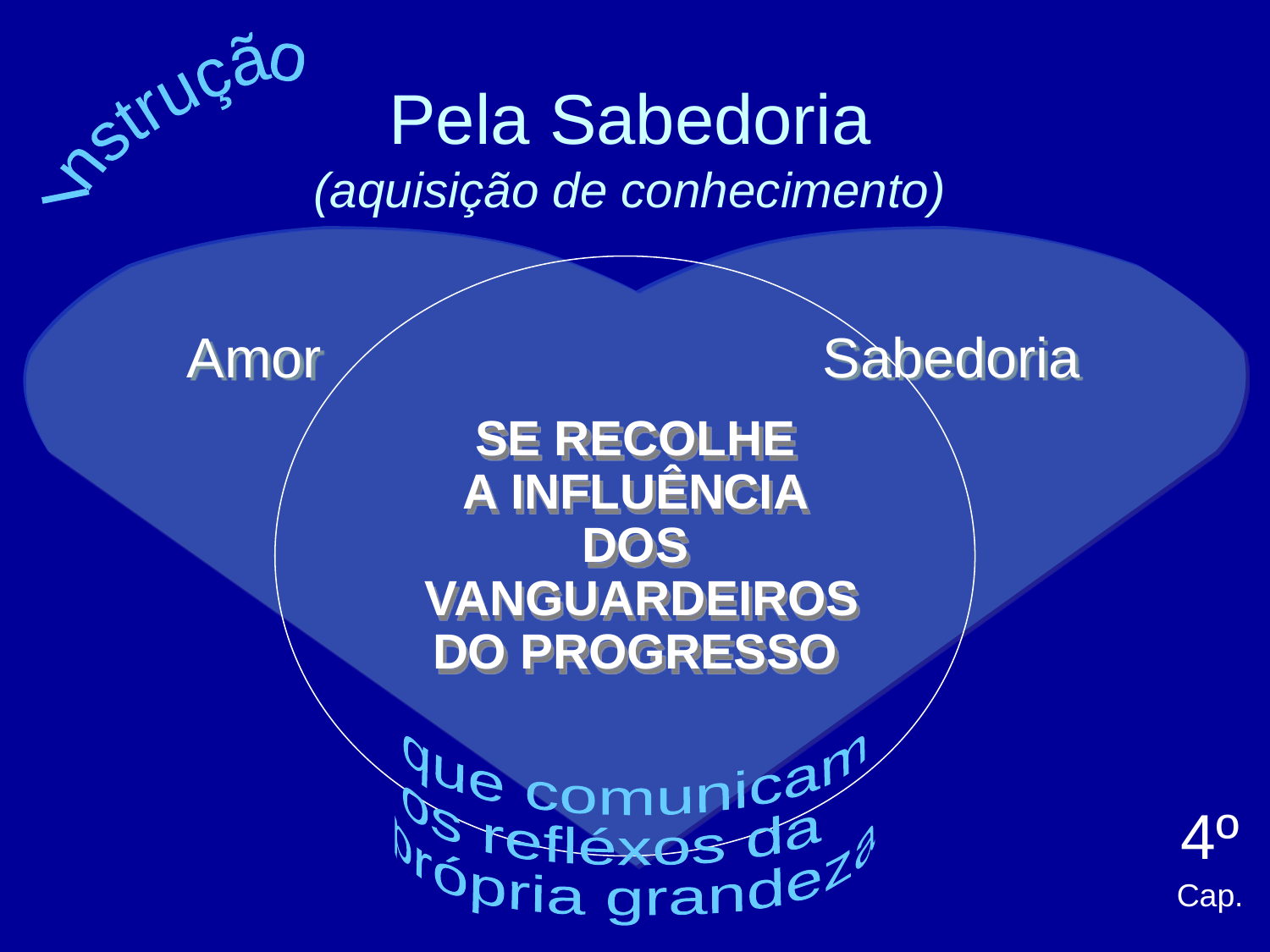

Pela Sabedoria
(aquisição de conhecimento)
Instrução

 Amor                                Sabedoria

SE RECOLHE
 A INFLUÊNCIA
DOS
 VANGUARDEIROS
DO PROGRESSO

 que comunicam
 os refléxos da
própria grandeza
4º Cap.